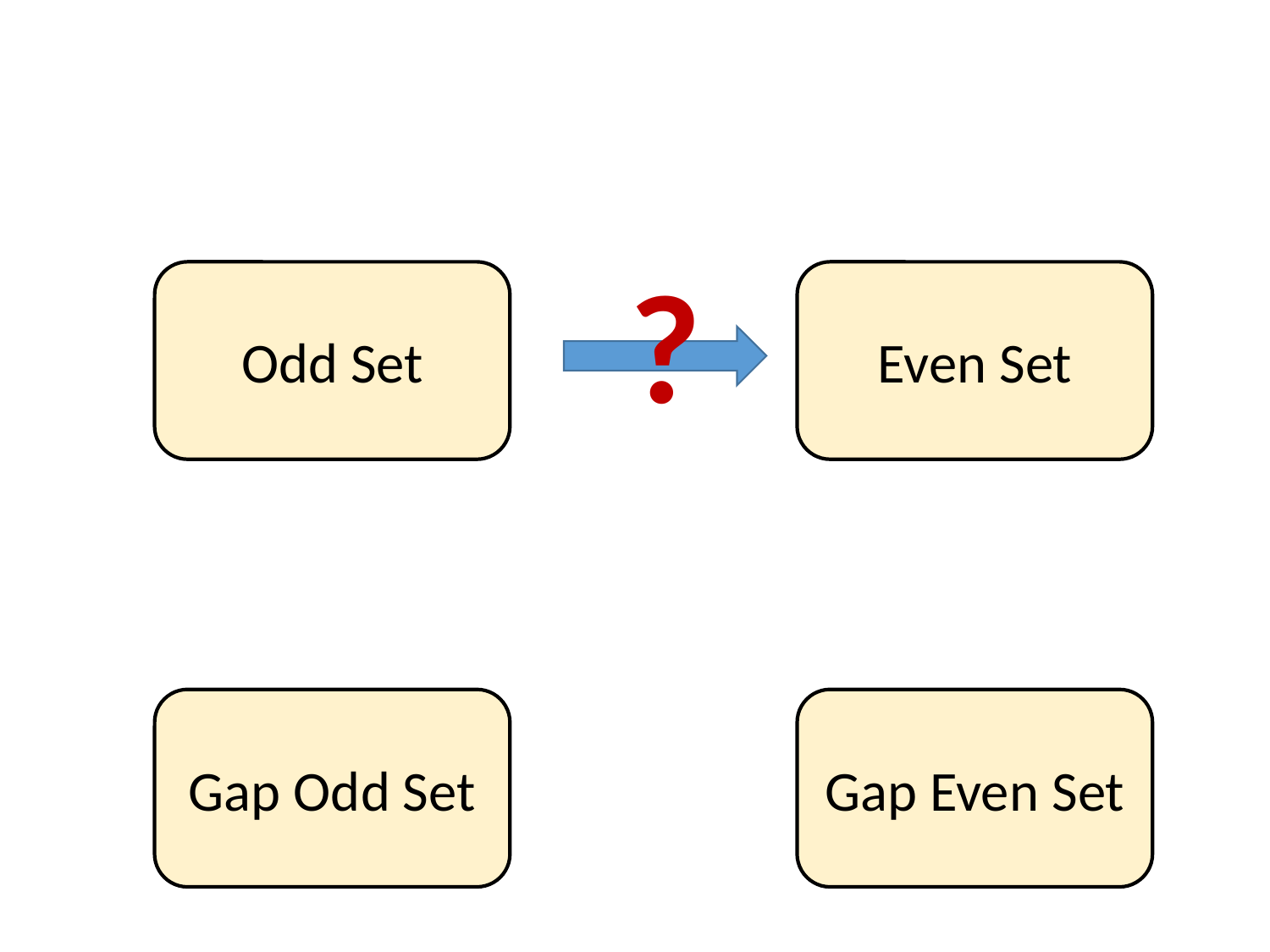

?
Odd Set
Even Set

Gap Odd Set
Gap Even Set